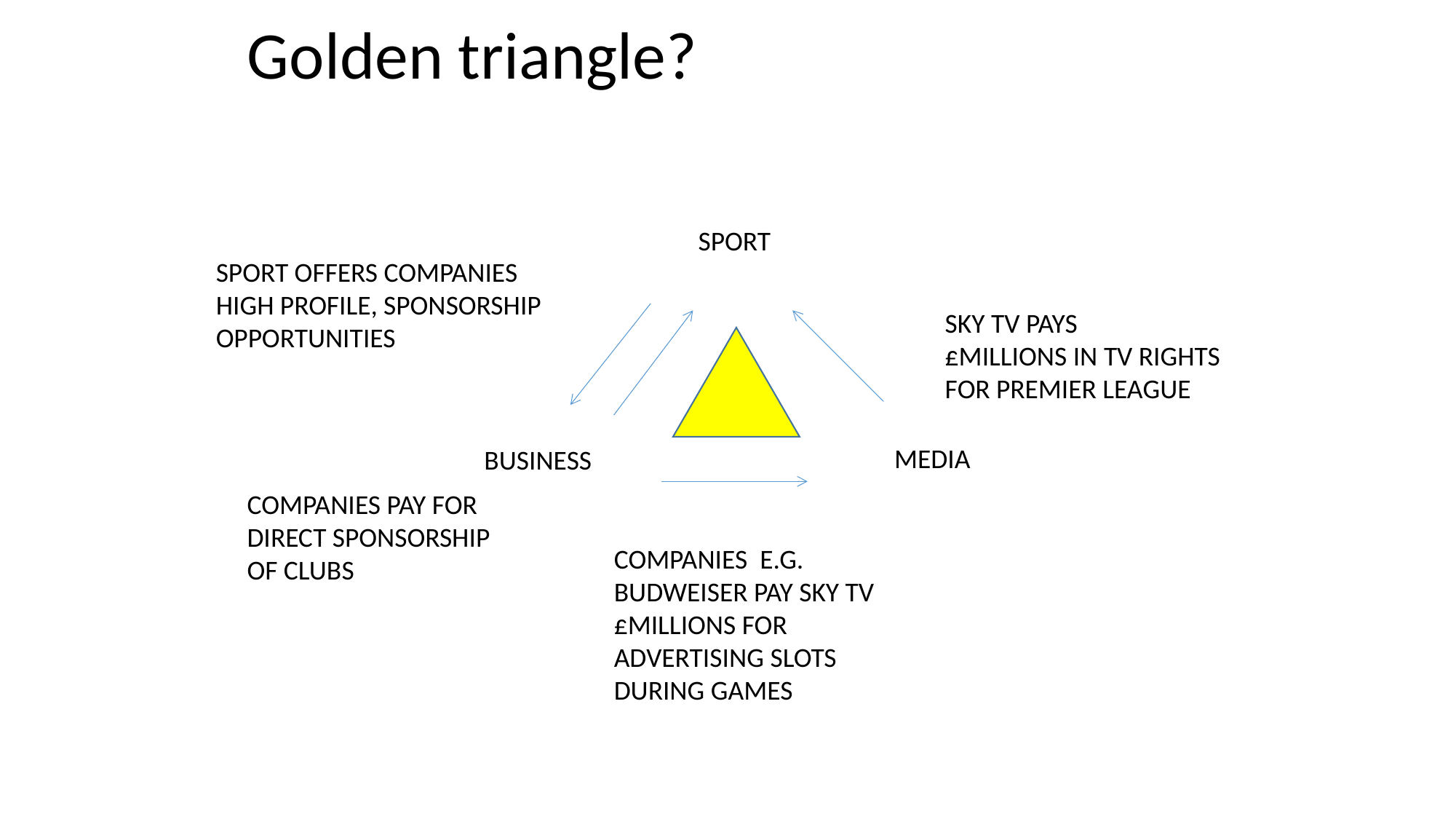

# Golden triangle?
SPORT
SPORT OFFERS COMPANIES
HIGH PROFILE, SPONSORSHIP
OPPORTUNITIES
SKY TV PAYS
£MILLIONS IN TV RIGHTS
FOR PREMIER LEAGUE

MEDIA
BUSINESS
COMPANIES PAY FOR DIRECT SPONSORSHIP OF CLUBS
COMPANIES  E.G. BUDWEISER PAY SKY TV
£MILLIONS FOR ADVERTISING SLOTS DURING GAMES